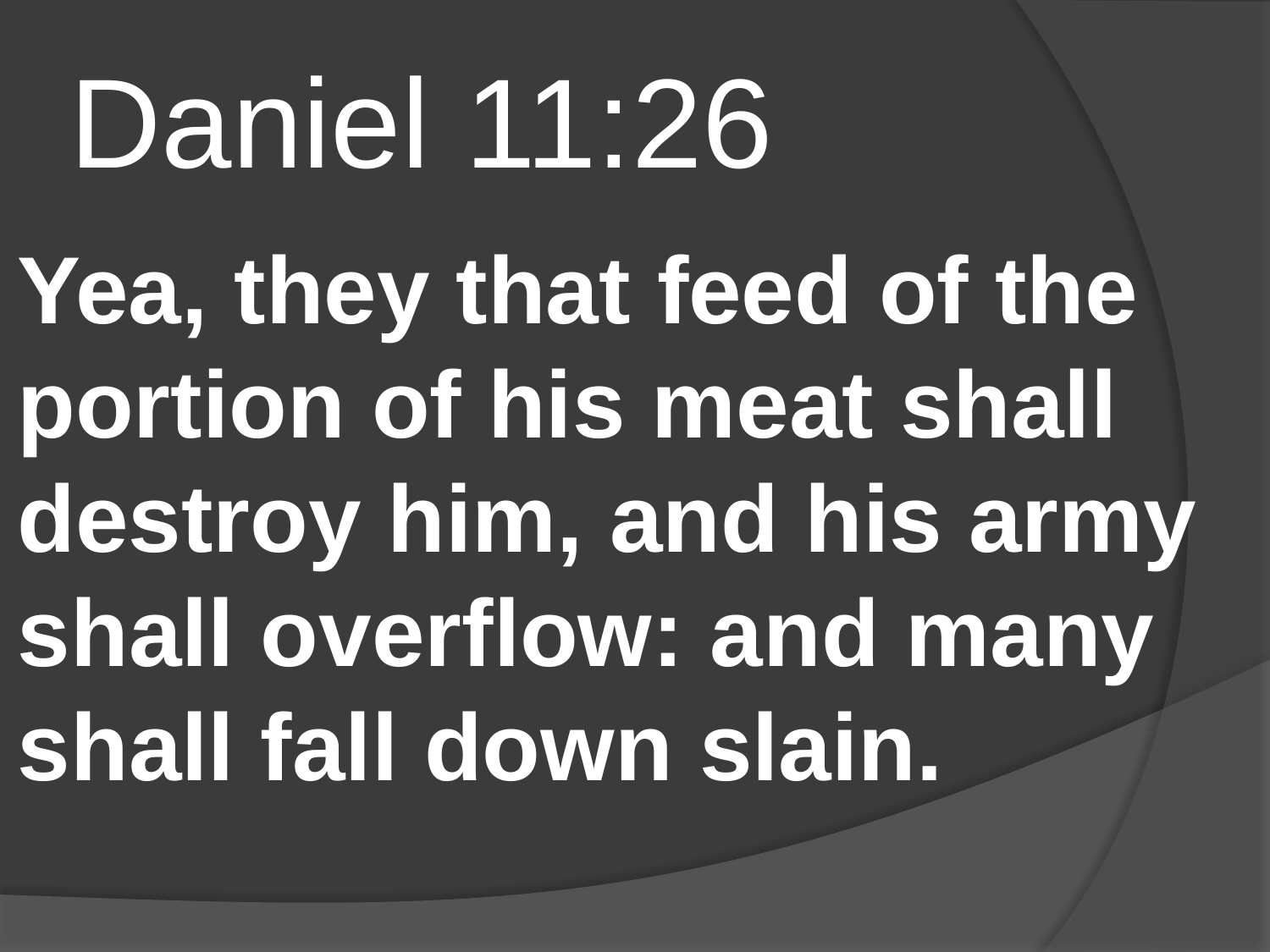

# Daniel 11:26
Yea, they that feed of the portion of his meat shall destroy him, and his army shall overflow: and many shall fall down slain.